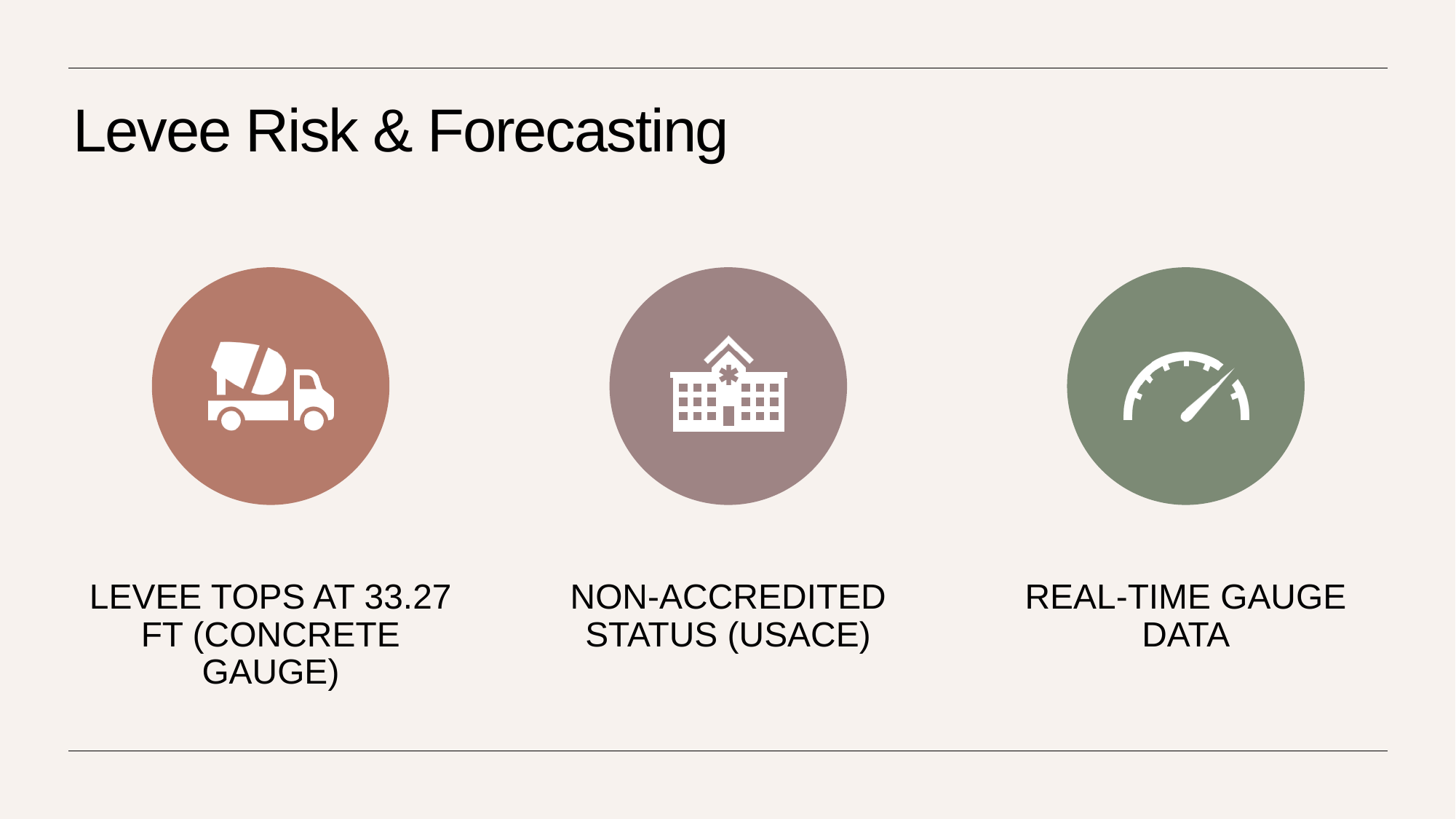

# Levee Risk & Forecasting
Levee tops at 33.27 ft (Concrete gauge)
Non-accredited status (USACE)
Real-time gauge data